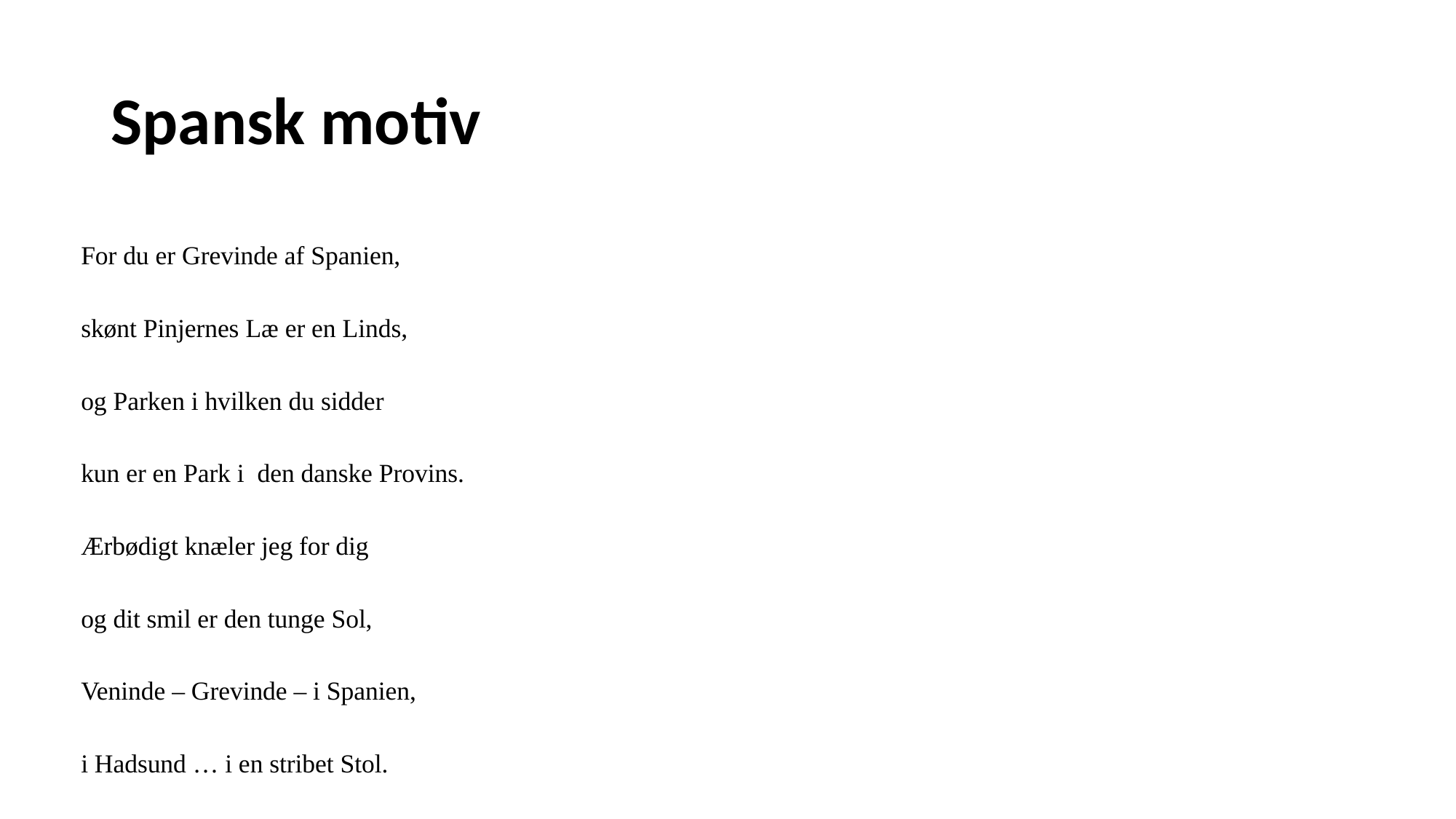

# Spansk motiv
For du er Grevinde af Spanien,
skønt Pinjernes Læ er en Linds,
og Parken i hvilken du sidder
kun er en Park i  den danske Provins.
Ærbødigt knæler jeg for dig
og dit smil er den tunge Sol,
Veninde – Grevinde – i Spanien,
i Hadsund … i en stribet Stol.